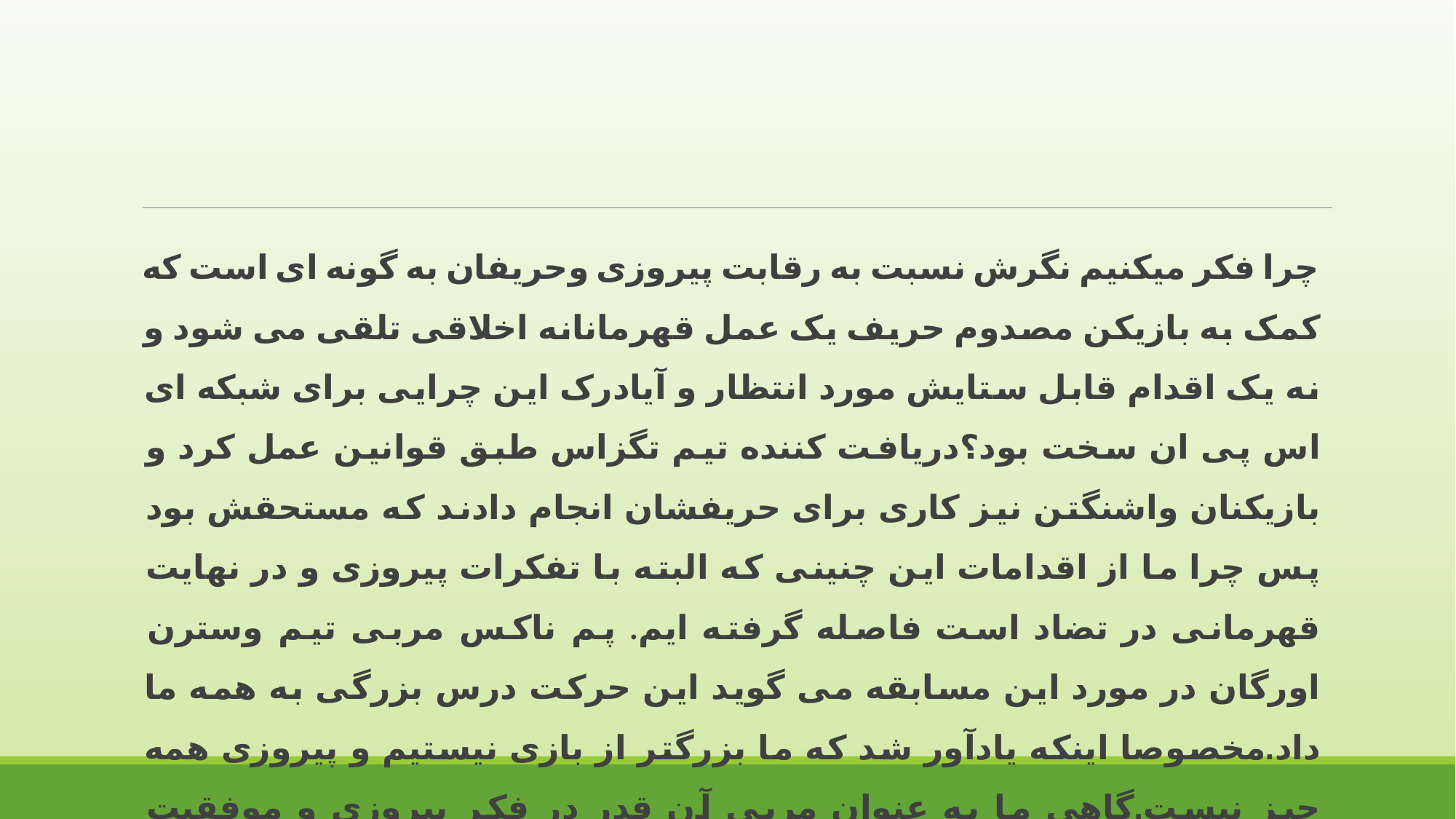

چرا فکر میکنیم نگرش نسبت به رقابت پیروزی وحریفان به گونه ای است که کمک به بازیکن مصدوم حریف یک عمل قهرمانانه اخلاقی تلقی می شود و نه یک اقدام قابل ستایش مورد انتظار و آیادرک این چرایی برای شبکه ای اس پی ان سخت بود؟دریافت کننده تیم تگزاس طبق قوانین عمل کرد و بازیکنان واشنگتن نیز کاری برای حریفشان انجام دادند که مستحقش بود پس چرا ما از اقدامات این چنینی که البته با تفکرات پیروزی و در نهایت قهرمانی در تضاد است فاصله گرفته ایم. پم ناکس مربی تیم وسترن اورگان در مورد این مسابقه می گوید این حرکت درس بزرگی به همه ما داد.مخصوصا اینکه یادآور شد که ما بزرگتر از بازی نیستیم و پیروزی همه چیز نیست.گاهی ما به عنوان مربی آن قدر در فکر پیروزی و موفقیت هستیم که این موضوع را فراموش می کنیم. اما من به شخصه هرگز این لحظه را فراموش نمی کنم. این موضوع مرا تکان داد و مطمعنم بازیکنانم را هم دچار تحول خواهد کرد«(هایز2008